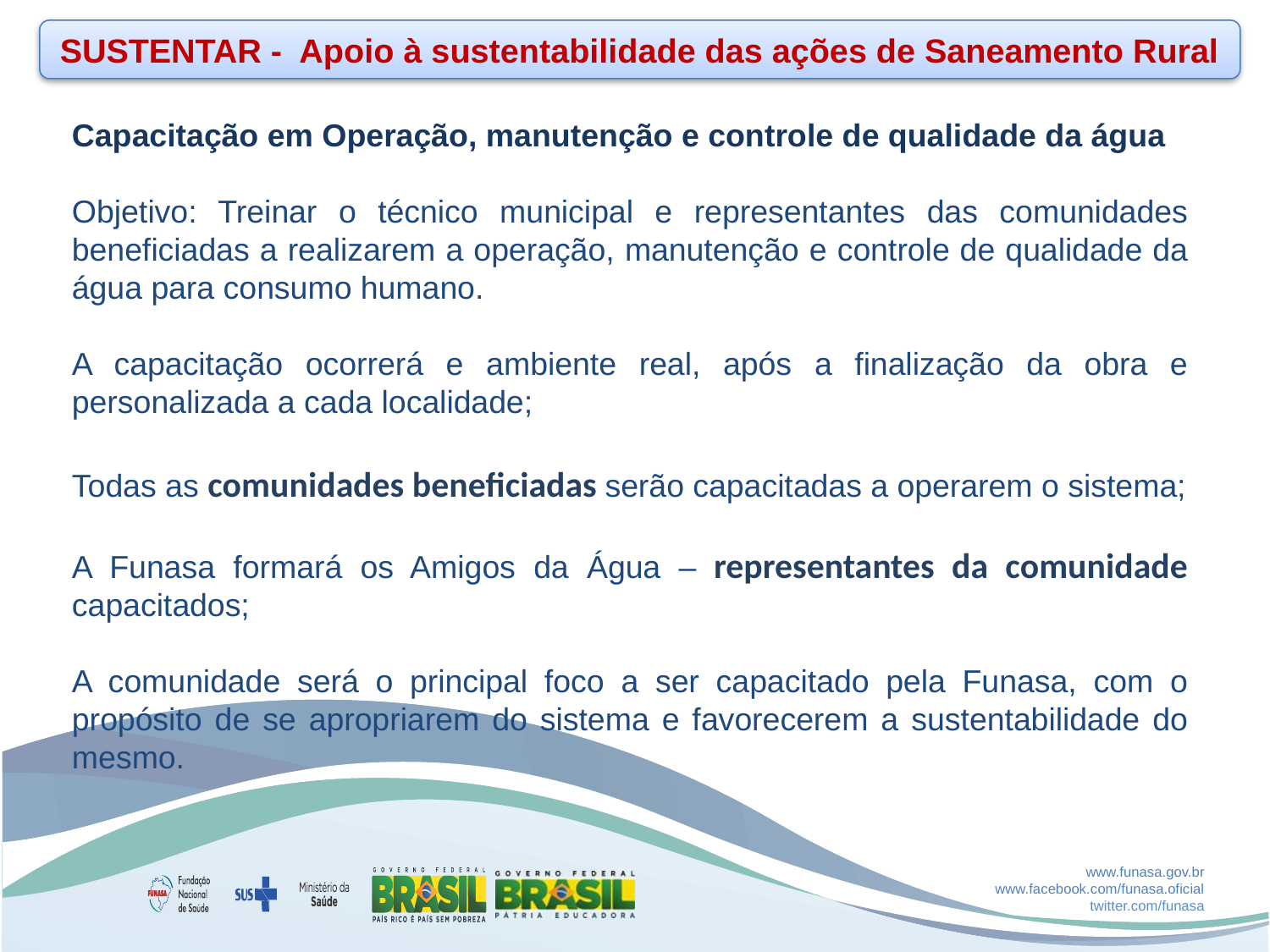

SUSTENTAR -  Apoio à sustentabilidade das ações de Saneamento Rural
Capacitação em Operação, manutenção e controle de qualidade da água

Objetivo: Treinar o técnico municipal e representantes das comunidades beneficiadas a realizarem a operação, manutenção e controle de qualidade da água para consumo humano.

A capacitação ocorrerá e ambiente real, após a finalização da obra e personalizada a cada localidade;

Todas as comunidades beneficiadas serão capacitadas a operarem o sistema;

A Funasa formará os Amigos da Água – representantes da comunidade capacitados;

A comunidade será o principal foco a ser capacitado pela Funasa, com o propósito de se apropriarem do sistema e favorecerem a sustentabilidade do mesmo.